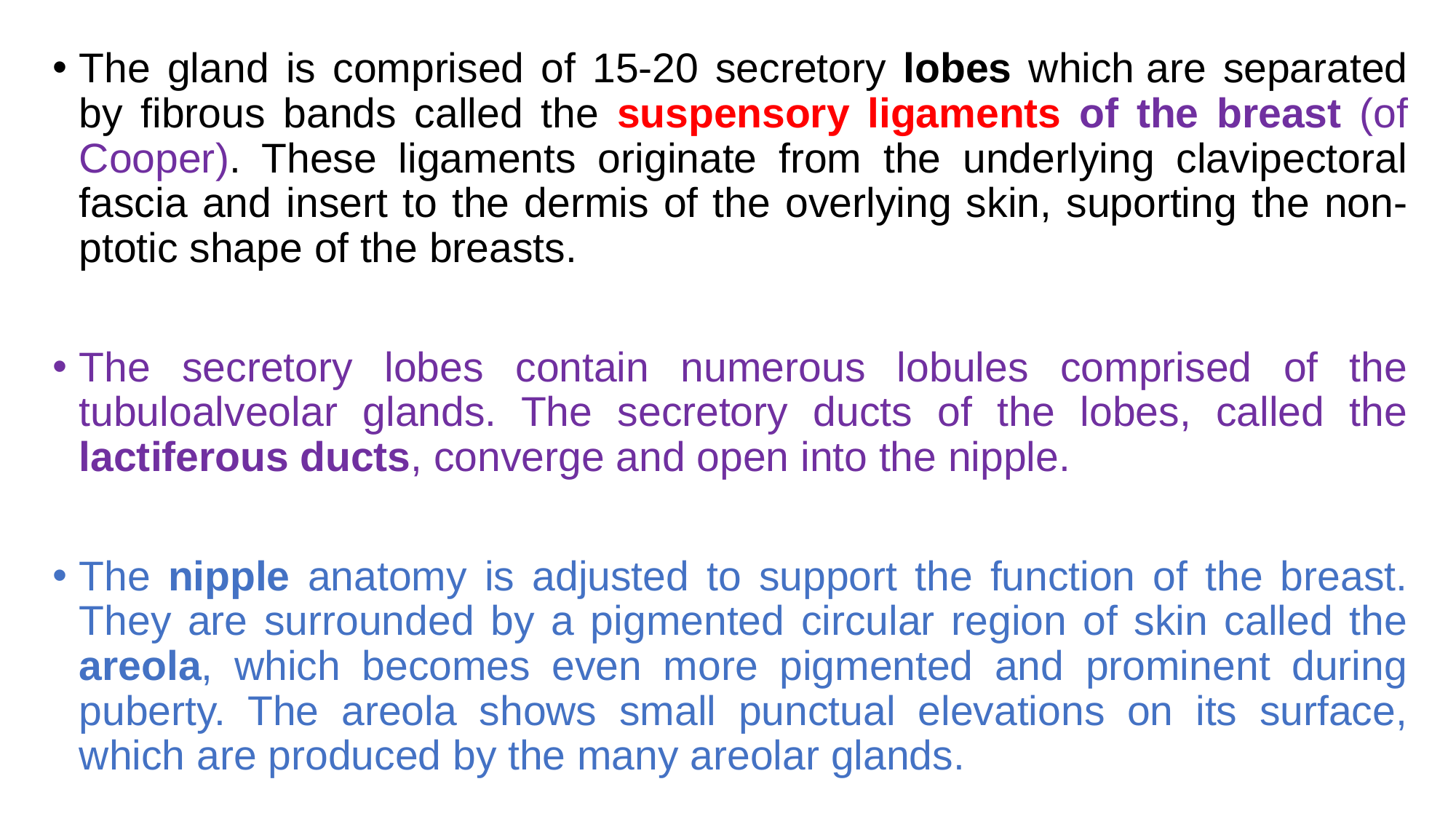

The gland is comprised of 15-20 secretory lobes which are separated by fibrous bands called the suspensory ligaments of the breast (of Cooper). These ligaments originate from the underlying clavipectoral fascia and insert to the dermis of the overlying skin, suporting the non-ptotic shape of the breasts.

The secretory lobes contain numerous lobules comprised of the tubuloalveolar glands. The secretory ducts of the lobes, called the lactiferous ducts, converge and open into the nipple.

The nipple anatomy is adjusted to support the function of the breast. They are surrounded by a pigmented circular region of skin called the areola, which becomes even more pigmented and prominent during puberty. The areola shows small punctual elevations on its surface, which are produced by the many areolar glands.